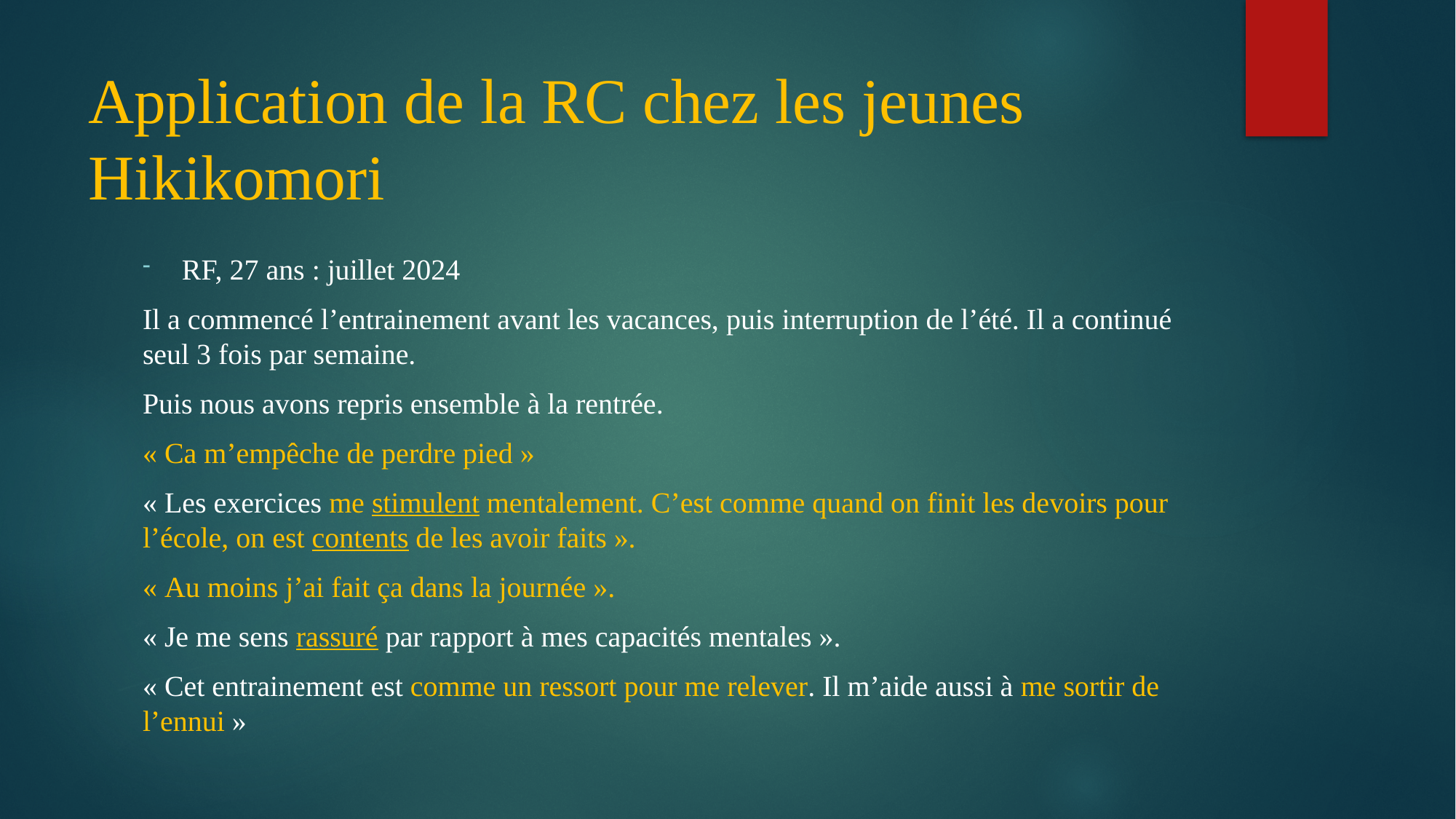

# Application de la RC chez les jeunes Hikikomori
RF, 27 ans : juillet 2024
Il a commencé l’entrainement avant les vacances, puis interruption de l’été. Il a continué seul 3 fois par semaine.
Puis nous avons repris ensemble à la rentrée.
« Ca m’empêche de perdre pied »
« Les exercices me stimulent mentalement. C’est comme quand on finit les devoirs pour l’école, on est contents de les avoir faits ».
« Au moins j’ai fait ça dans la journée ».
« Je me sens rassuré par rapport à mes capacités mentales ».
« Cet entrainement est comme un ressort pour me relever. Il m’aide aussi à me sortir de l’ennui »